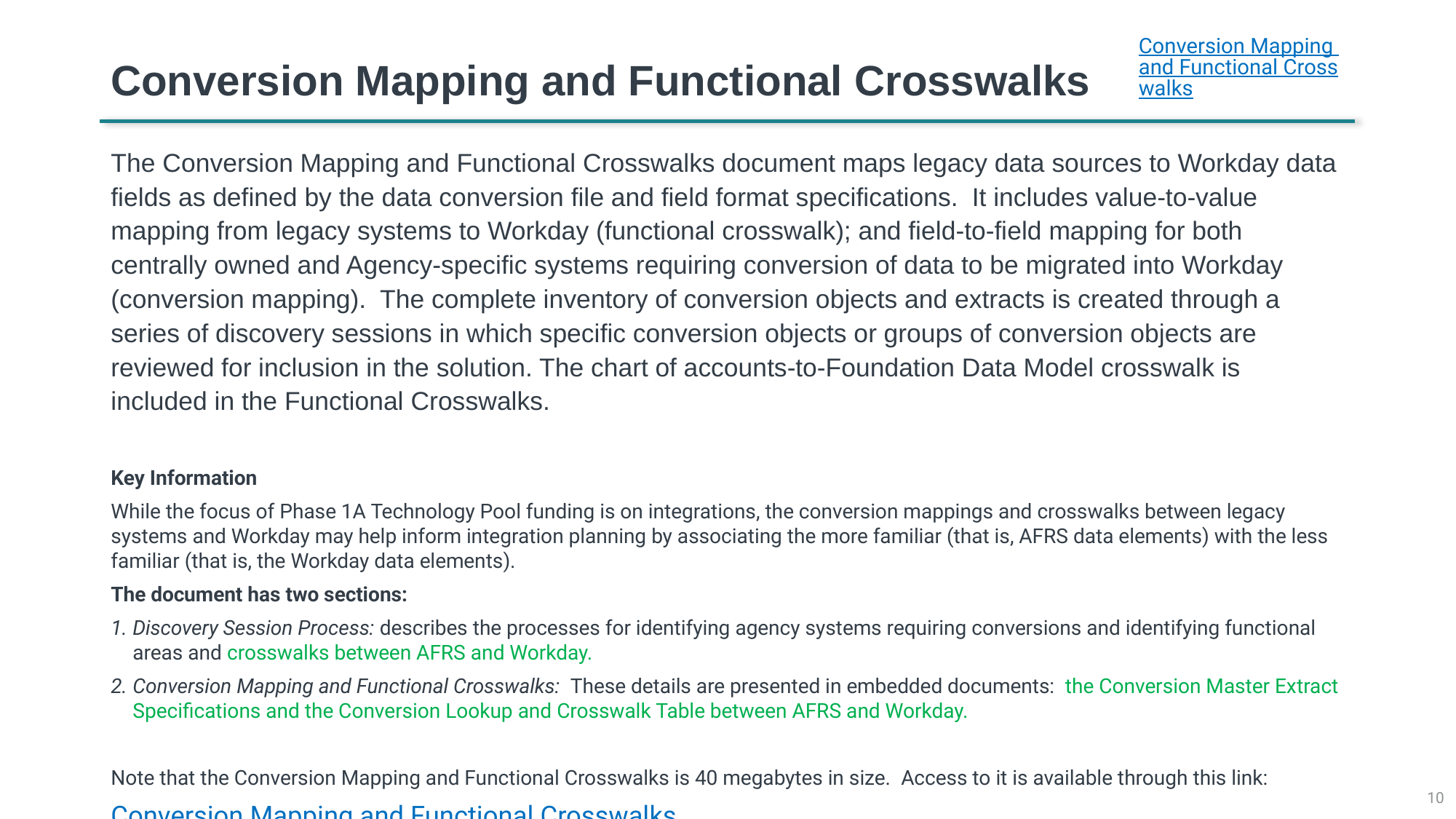

Conversion Mapping and Functional Crosswalks
# Conversion Mapping and Functional Crosswalks
The Conversion Mapping and Functional Crosswalks document maps legacy data sources to Workday data fields as defined by the data conversion file and field format specifications.  It includes value-to-value mapping from legacy systems to Workday (functional crosswalk); and field-to-field mapping for both centrally owned and Agency-specific systems requiring conversion of data to be migrated into Workday (conversion mapping).  The complete inventory of conversion objects and extracts is created through a series of discovery sessions in which specific conversion objects or groups of conversion objects are reviewed for inclusion in the solution. The chart of accounts-to-Foundation Data Model crosswalk is included in the Functional Crosswalks.

Key Information
While the focus of Phase 1A Technology Pool funding is on integrations, the conversion mappings and crosswalks between legacy systems and Workday may help inform integration planning by associating the more familiar (that is, AFRS data elements) with the less familiar (that is, the Workday data elements).
The document has two sections:
Discovery Session Process: describes the processes for identifying agency systems requiring conversions and identifying functional areas and crosswalks between AFRS and Workday.
Conversion Mapping and Functional Crosswalks:  These details are presented in embedded documents:  the Conversion Master Extract Specifications and the Conversion Lookup and Crosswalk Table between AFRS and Workday.

Note that the Conversion Mapping and Functional Crosswalks is 40 megabytes in size.  Access to it is available through this link:
Conversion Mapping and Functional Crosswalks
10